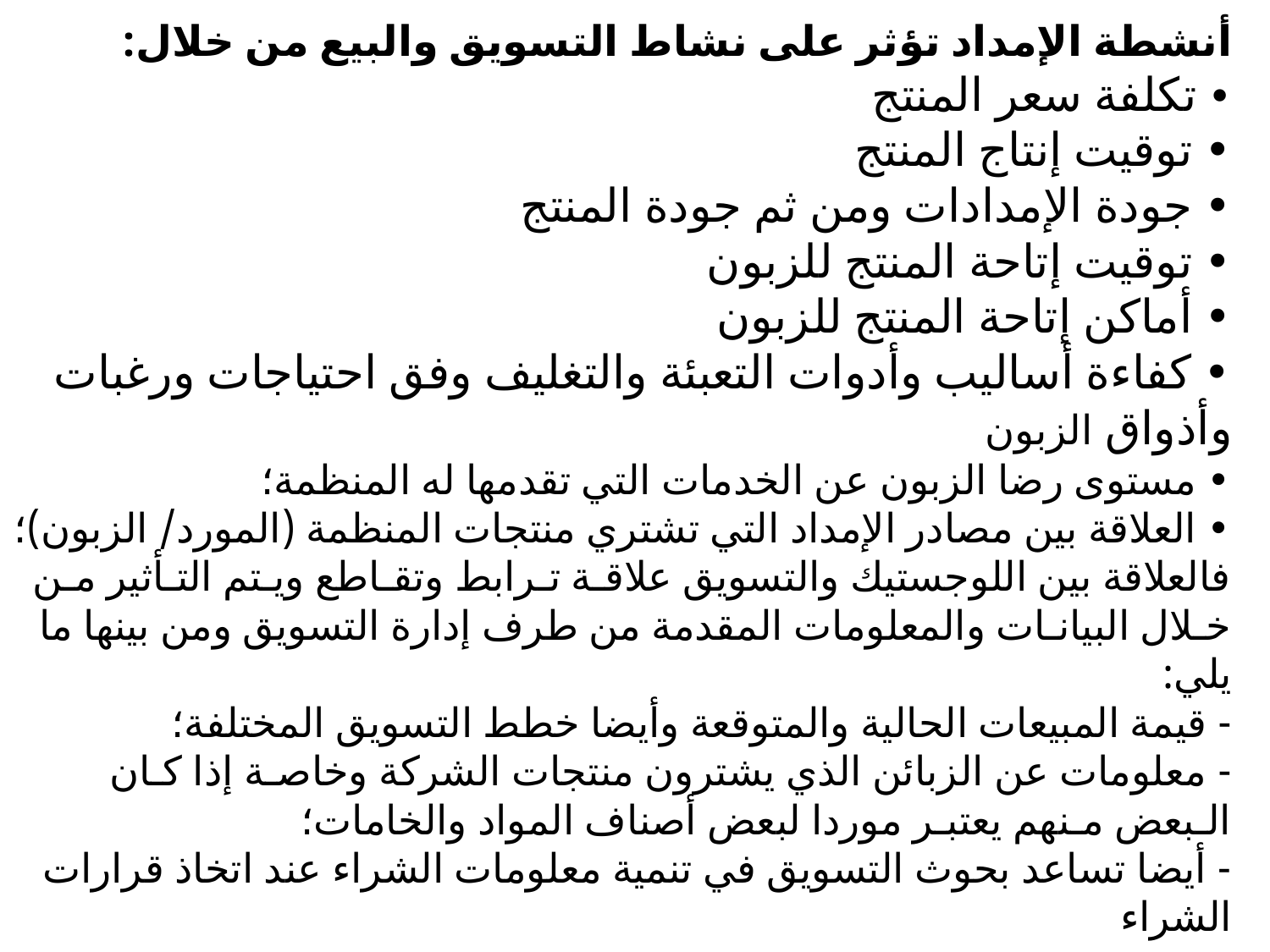

# أنشطة الإمداد تؤثر على نشاط التسويق والبيع من خلال: • تكلفة سعر المنتج • توقيت إنتاج المنتج • جودة الإمدادات ومن ثم جودة المنتج • توقيت إتاحة المنتج للزبون • أماكن إتاحة المنتج للزبون • كفاءة أساليب وأدوات التعبئة والتغليف وفق احتياجات ورغبات وأذواق الزبون • مستوى رضا الزبون عن الخدمات التي تقدمها له المنظمة؛ • العلاقة بين مصادر الإمداد التي تشتري منتجات المنظمة (المورد/ الزبون)؛ فالعلاقة بين اللوجستيك والتسويق علاقـة تـرابط وتقـاطع ويـتم التـأثير مـن خـلال البيانـات والمعلومات المقدمة من طرف إدارة التسويق ومن بينها ما يلي: - قيمة المبيعات الحالية والمتوقعة وأيضا خطط التسويق المختلفة؛ - معلومات عن الزبائن الذي يشترون منتجات الشركة وخاصـة إذا كـان الـبعض مـنهم يعتبـر موردا لبعض أصناف المواد والخامات؛ - أيضا تساعد بحوث التسويق في تنمية معلومات الشراء عند اتخاذ قرارات الشراء